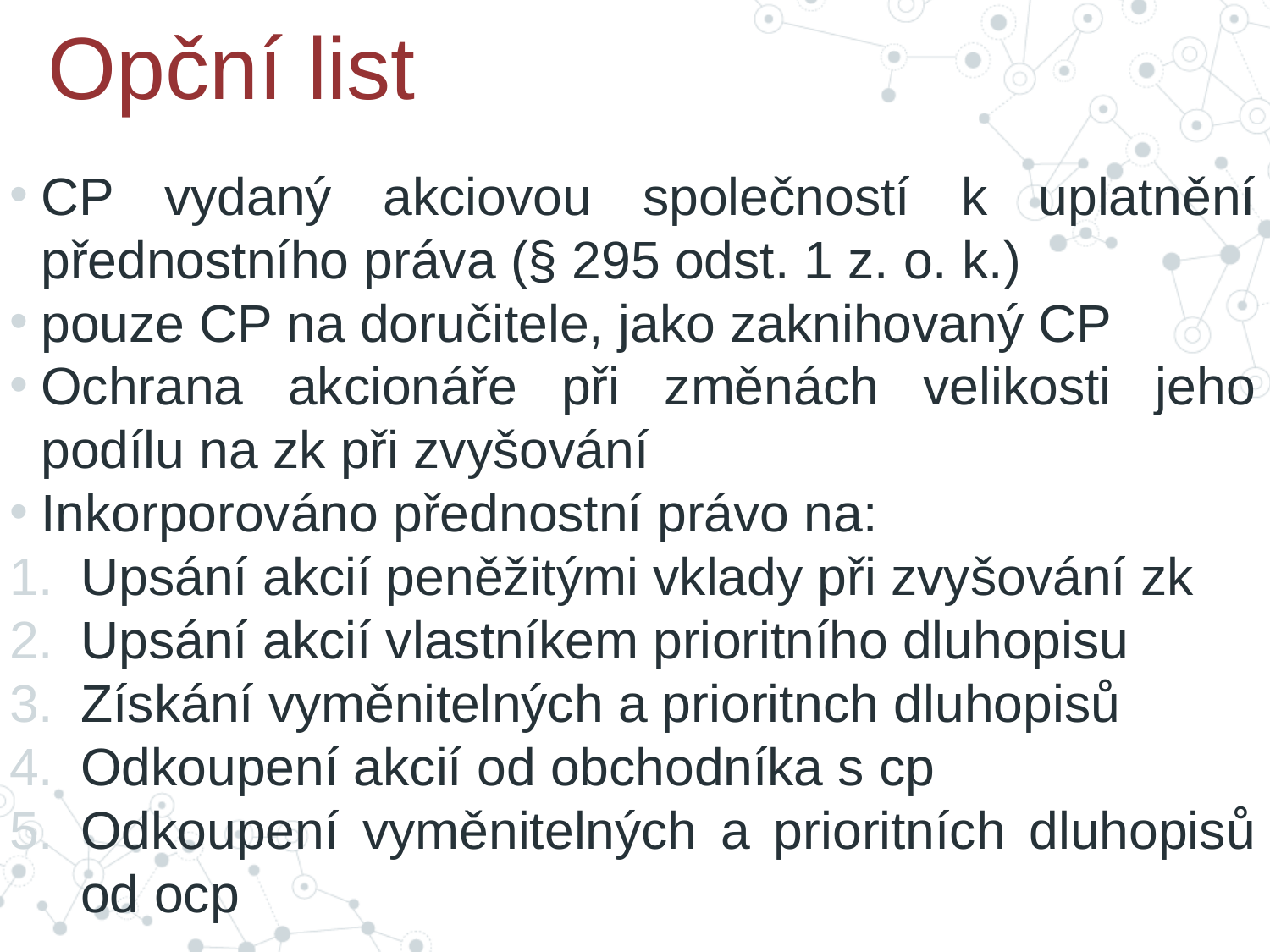

# Opční list

CP vydaný akciovou společností k uplatnění přednostního práva (§ 295 odst. 1 z. o. k.)
pouze CP na doručitele, jako zaknihovaný CP
Ochrana akcionáře při změnách velikosti jeho podílu na zk při zvyšování
Inkorporováno přednostní právo na:
Upsání akcií peněžitými vklady při zvyšování zk
Upsání akcií vlastníkem prioritního dluhopisu
Získání vyměnitelných a prioritnch dluhopisů
Odkoupení akcií od obchodníka s cp
Odkoupení vyměnitelných a prioritních dluhopisů od ocp